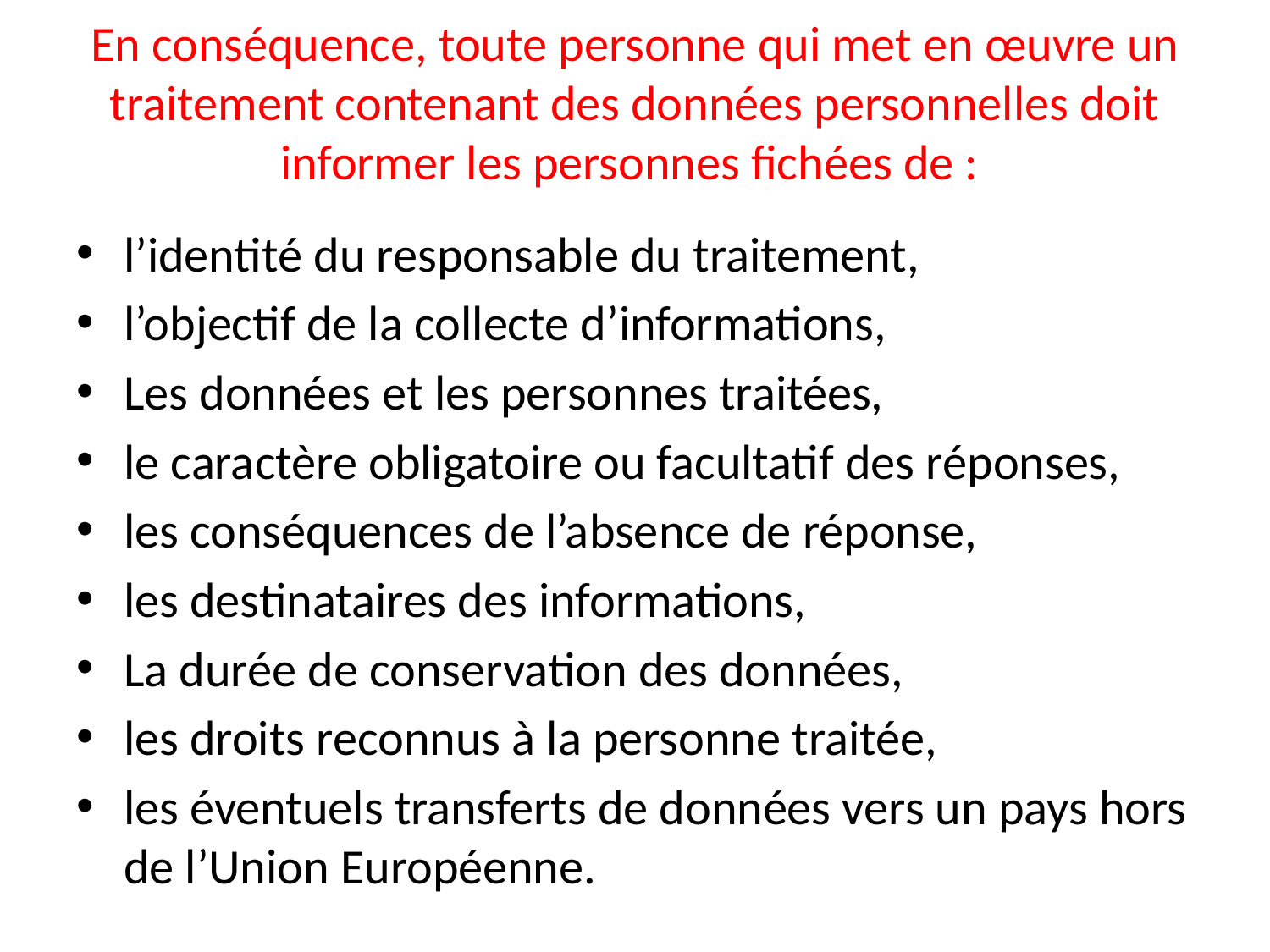

# En conséquence, toute personne qui met en œuvre un traitement contenant des données personnelles doit informer les personnes fichées de :
l’identité du responsable du traitement,
l’objectif de la collecte d’informations,
Les données et les personnes traitées,
le caractère obligatoire ou facultatif des réponses,
les conséquences de l’absence de réponse,
les destinataires des informations,
La durée de conservation des données,
les droits reconnus à la personne traitée,
les éventuels transferts de données vers un pays hors de l’Union Européenne.